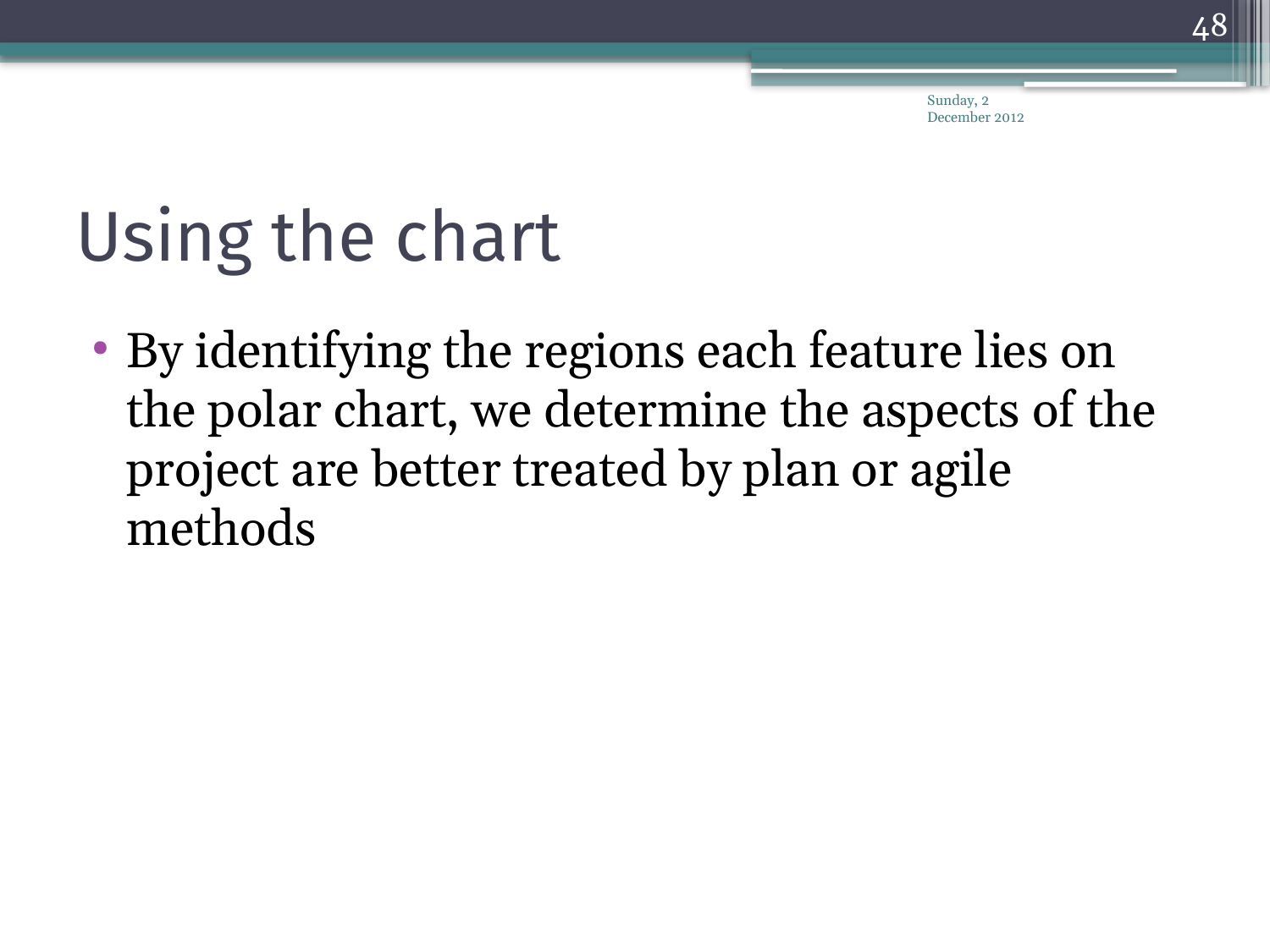

48
Sunday, 2 December 2012
# Using the chart
By identifying the regions each feature lies on the polar chart, we determine the aspects of the project are better treated by plan or agile methods